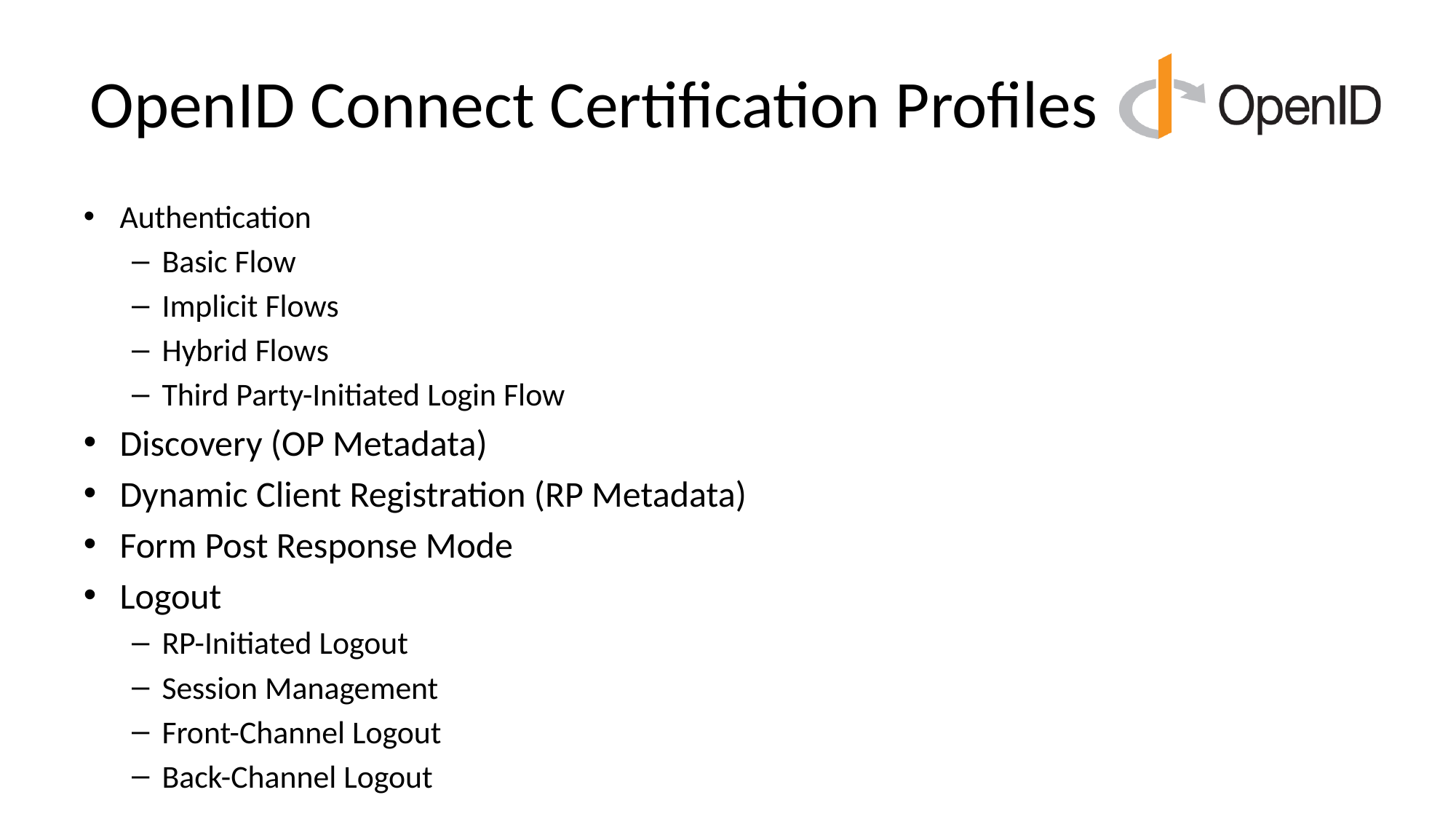

# OpenID Connect Certification Profiles
Authentication
Basic Flow
Implicit Flows
Hybrid Flows
Third Party-Initiated Login Flow
Discovery (OP Metadata)
Dynamic Client Registration (RP Metadata)
Form Post Response Mode
Logout
RP-Initiated Logout
Session Management
Front-Channel Logout
Back-Channel Logout